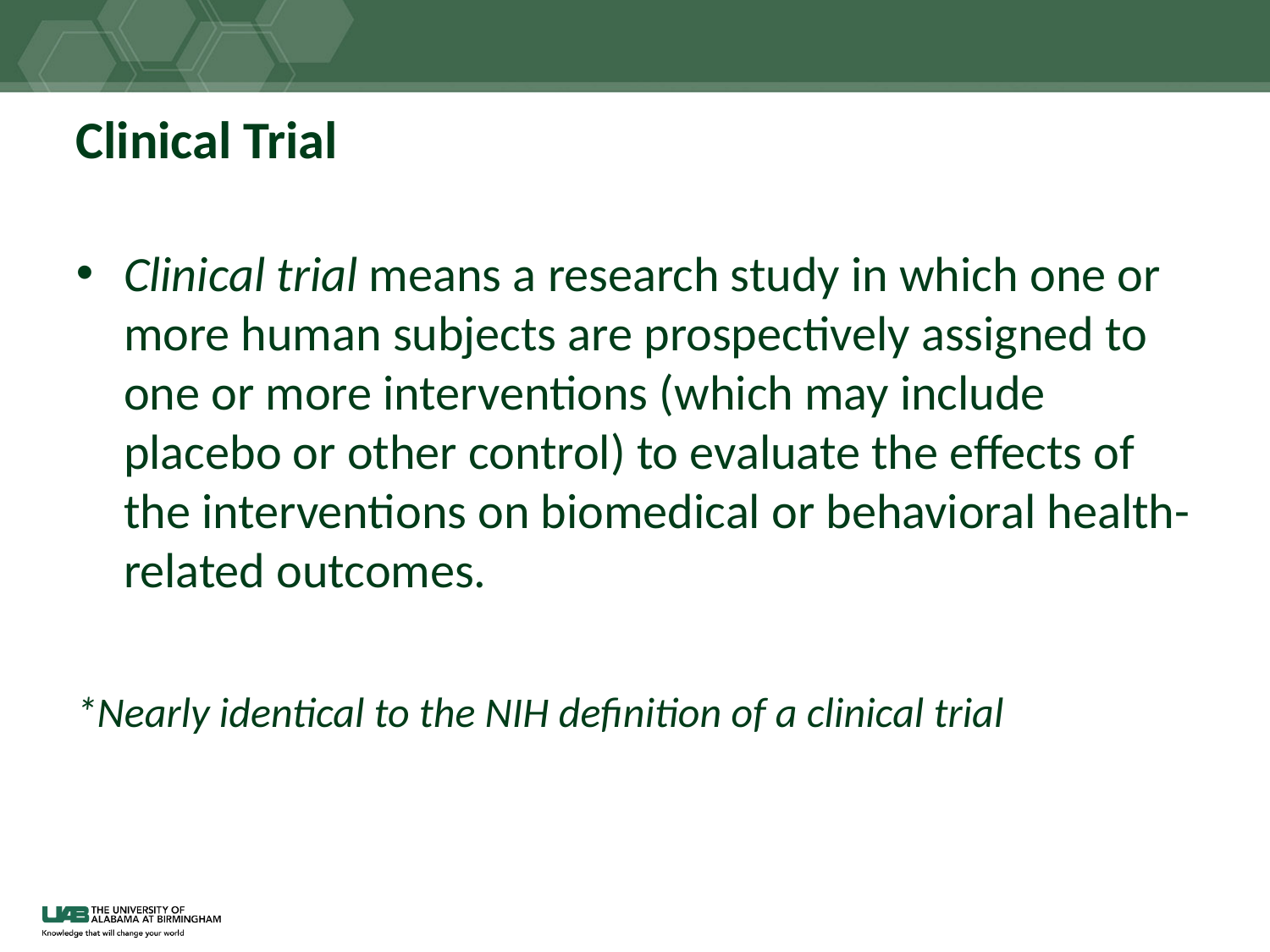

# Clinical Trial
Clinical trial means a research study in which one or more human subjects are prospectively assigned to one or more interventions (which may include placebo or other control) to evaluate the effects of the interventions on biomedical or behavioral health-related outcomes.

*Nearly identical to the NIH definition of a clinical trial